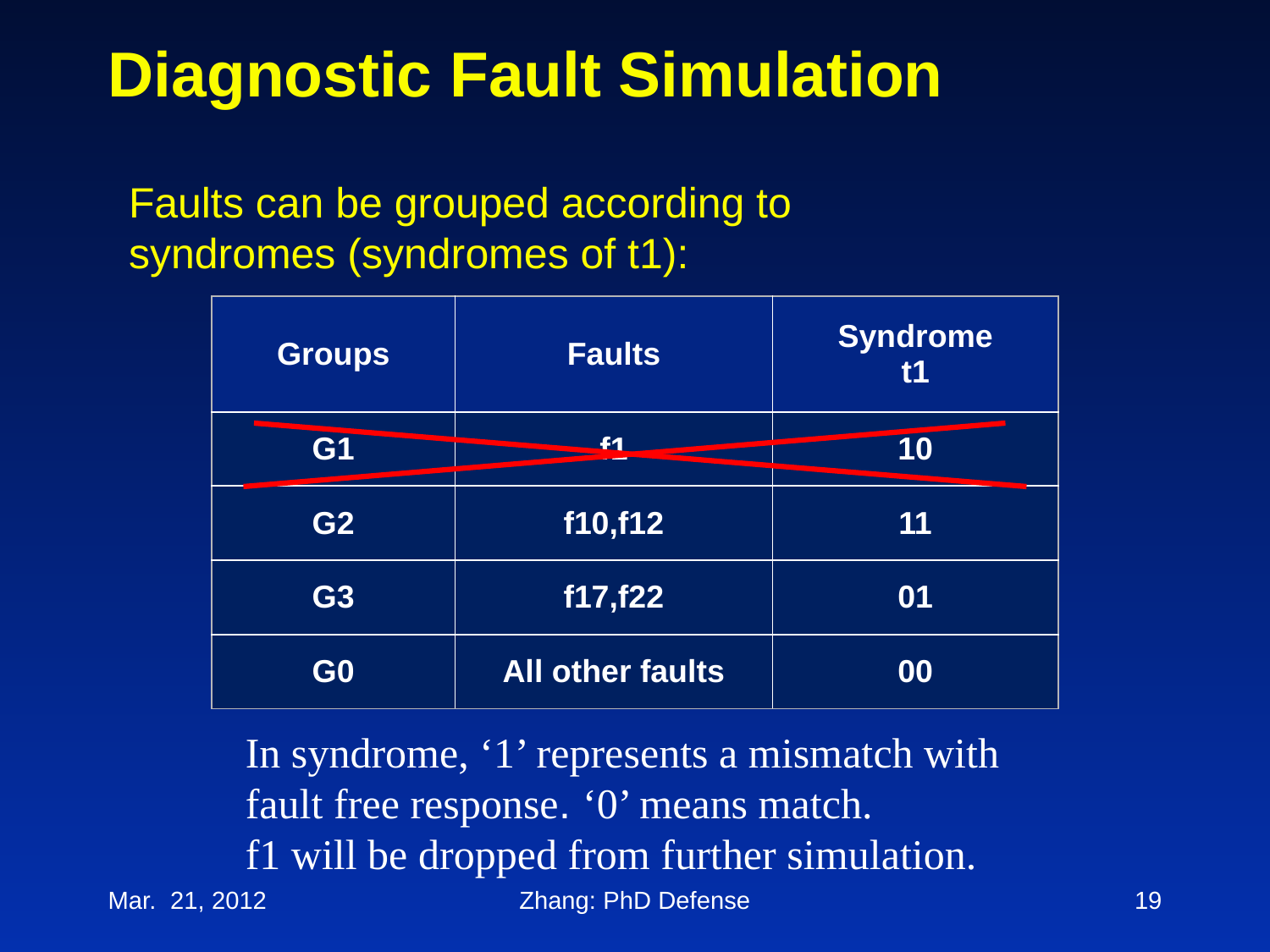

# Diagnostic Fault Simulation
Faults can be grouped according to syndromes (syndromes of t1):
| Groups | Faults | Syndrome t1 |
| --- | --- | --- |
| G1 | f1 | 10 |
| G2 | f10,f12 | 11 |
| G3 | f17,f22 | 01 |
| G0 | All other faults | 00 |
In syndrome, ‘1’ represents a mismatch with fault free response. ‘0’ means match.
f1 will be dropped from further simulation.
Mar.  21, 2012
Zhang: PhD Defense
19